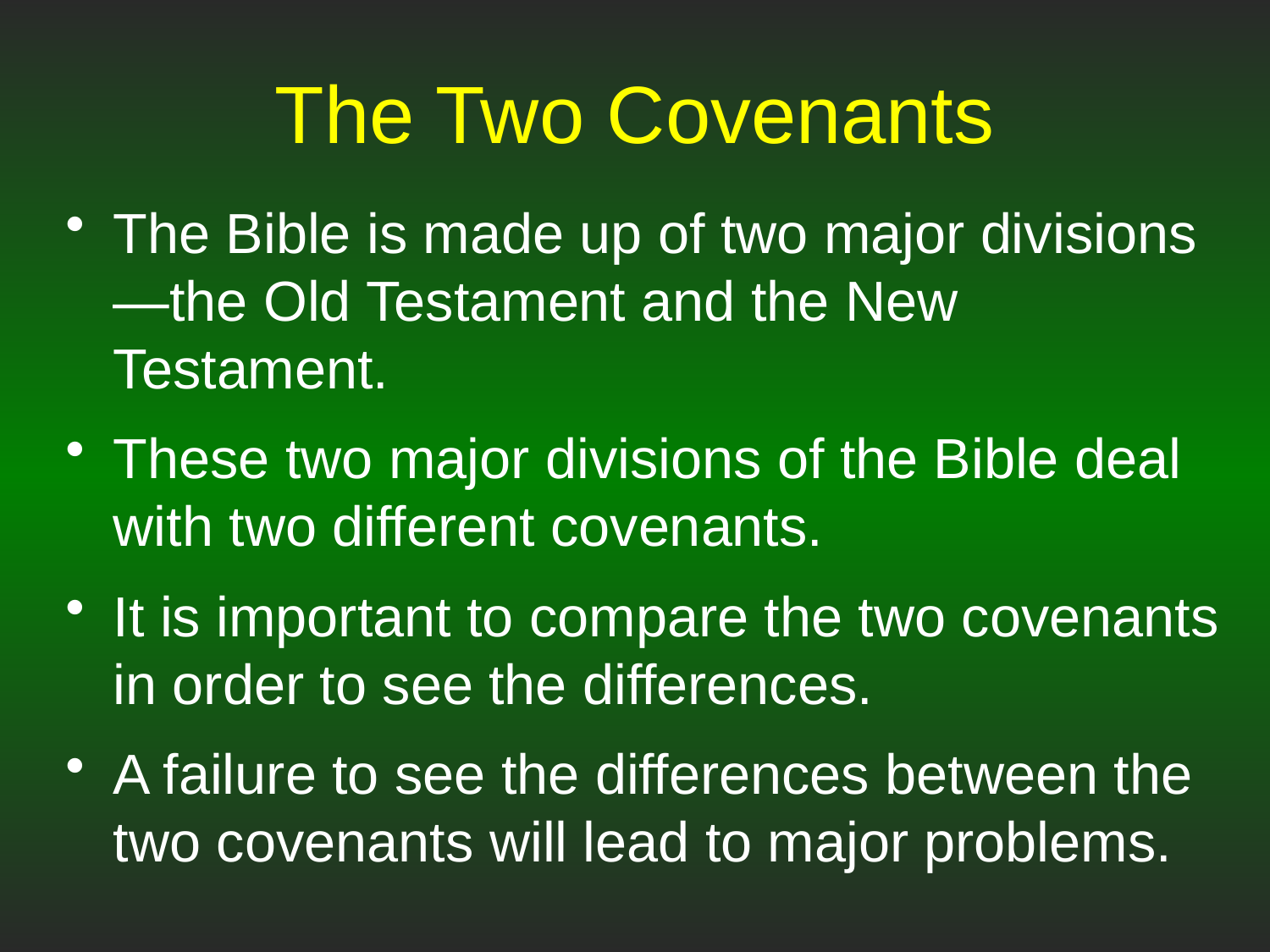

# The Two Covenants
The Bible is made up of two major divisions—the Old Testament and the New Testament.
These two major divisions of the Bible deal with two different covenants.
It is important to compare the two covenants in order to see the differences.
A failure to see the differences between the two covenants will lead to major problems.